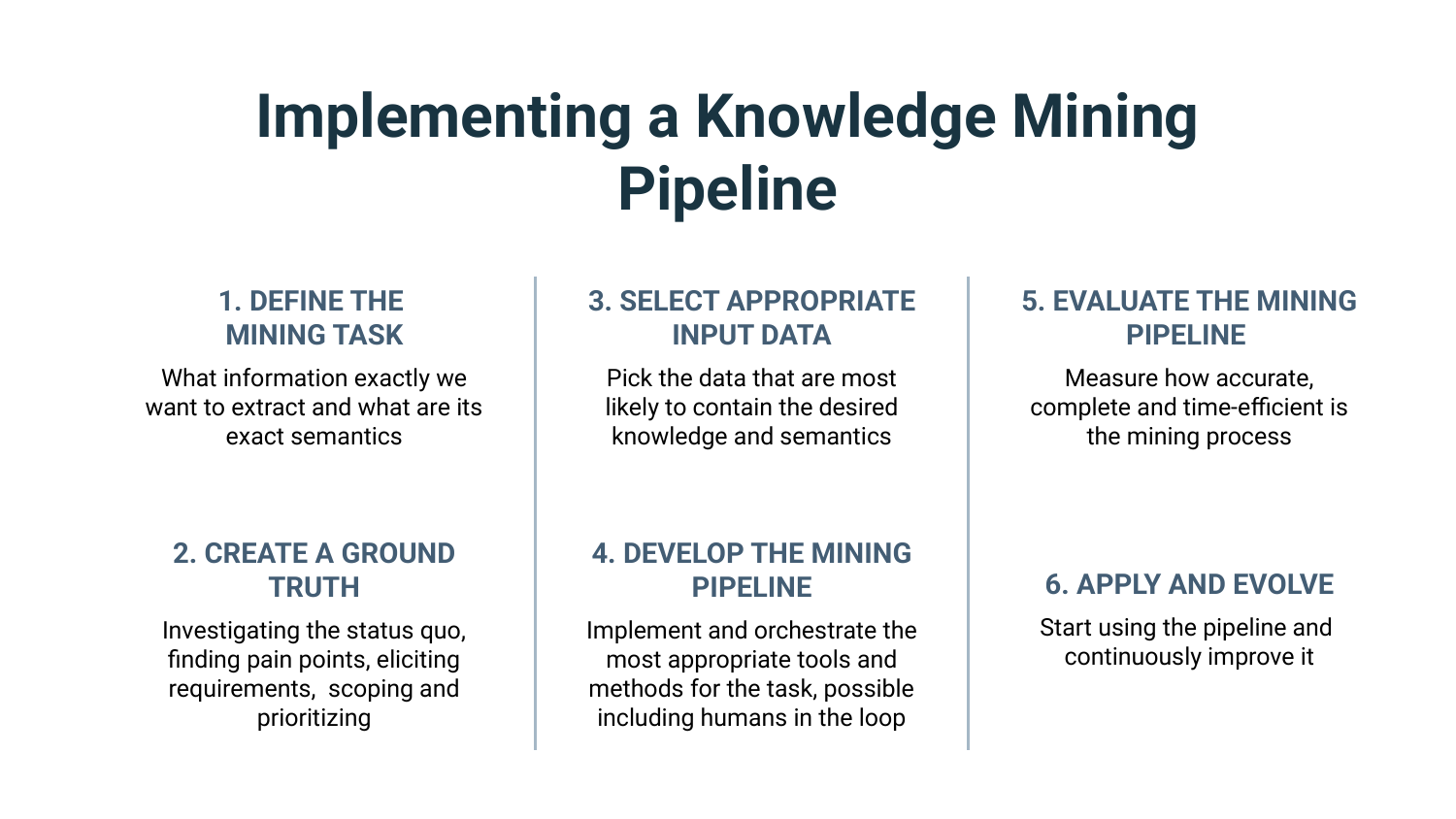

Implementing a Knowledge Mining Pipeline
# 1. DEFINE THE
MINING TASK
3. SELECT APPROPRIATE INPUT DATA
5. EVALUATE THE MINING PIPELINE
What information exactly we want to extract and what are its exact semantics

Pick the data that are most likely to contain the desired knowledge and semantics
Measure how accurate, complete and time-efficient is the mining process
6. APPLY AND EVOLVE
2. CREATE A GROUND TRUTH
4. DEVELOP THE MINING PIPELINE
Start using the pipeline and
continuously improve it
Investigating the status quo, finding pain points, eliciting requirements,  scoping and prioritizing
Implement and orchestrate the most appropriate tools and methods for the task, possible including humans in the loop